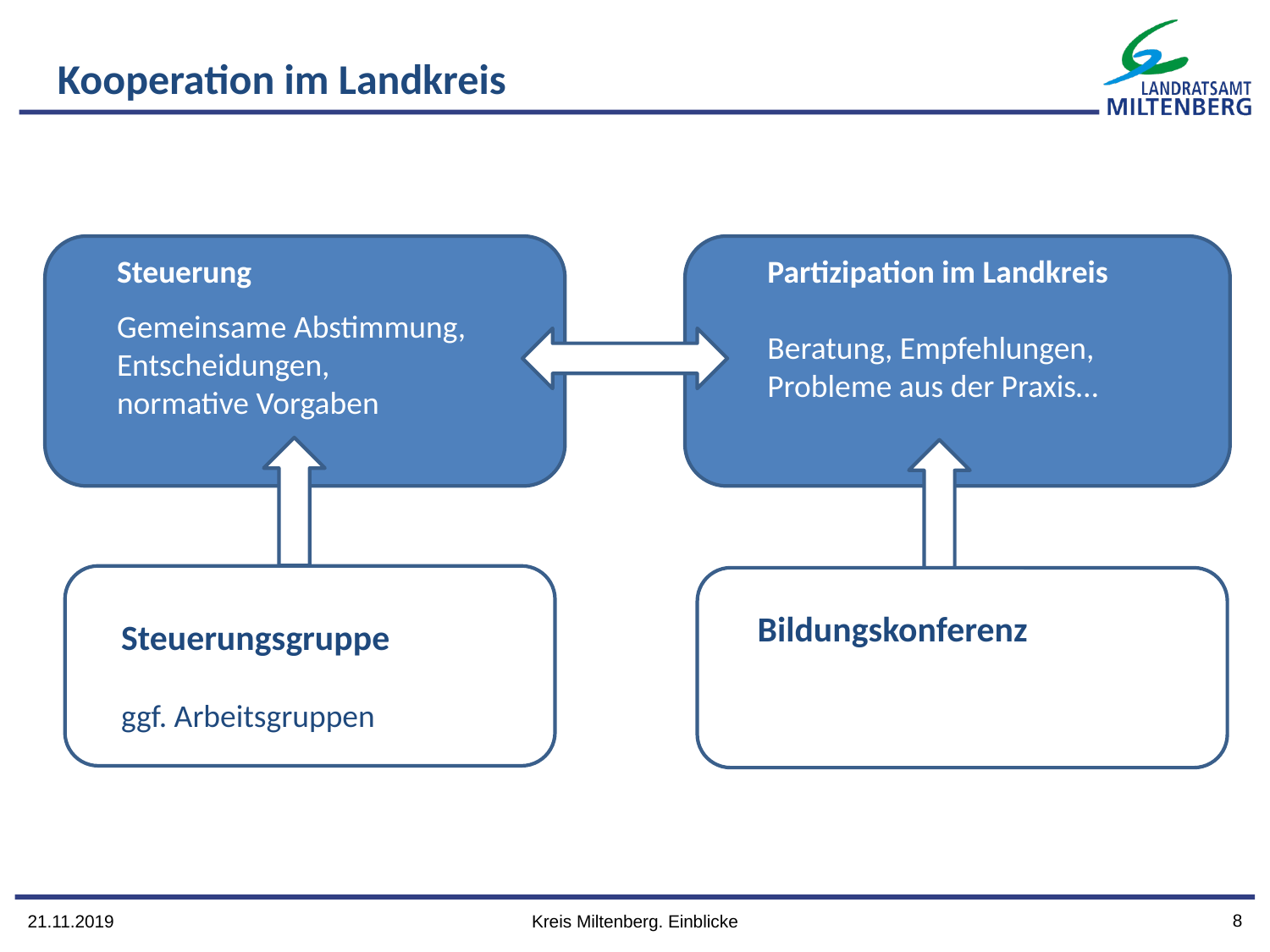

Kooperation im Landkreis

Steuerung

Gemeinsame Abstimmung,
Entscheidungen,
normative Vorgaben
Partizipation im Landkreis
Beratung, Empfehlungen, Probleme aus der Praxis…

Bildungskonferenz
Steuerungsgruppe
ggf. Arbeitsgruppen
8
21.11.2019
Kreis Miltenberg. Einblicke